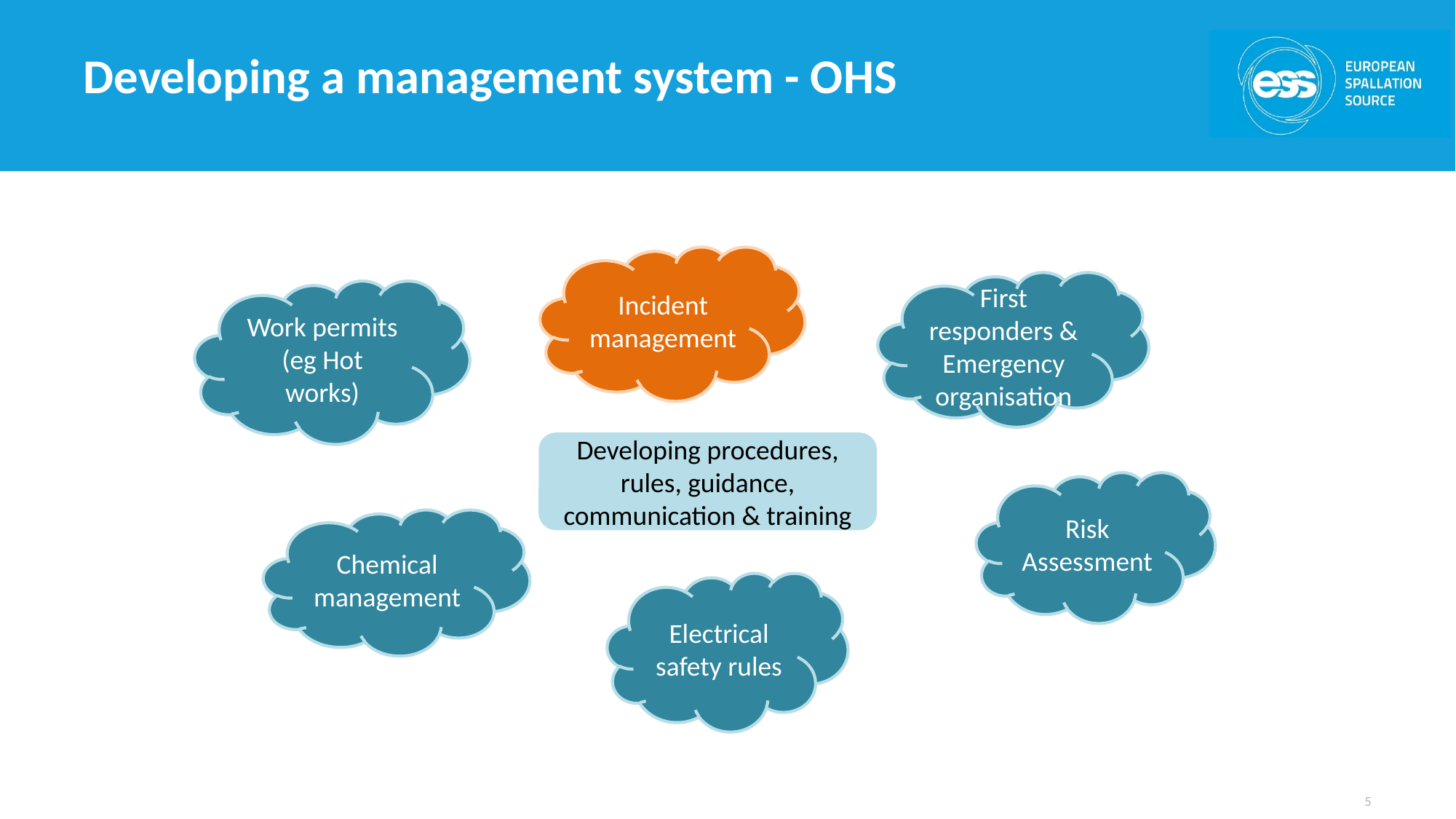

# Developing a management system - OHS
Incident management
First responders & Emergency organisation
Work permits
(eg Hot works)
Developing procedures, rules, guidance, communication & training
Risk Assessment
Chemical management
Electrical safety rules
5